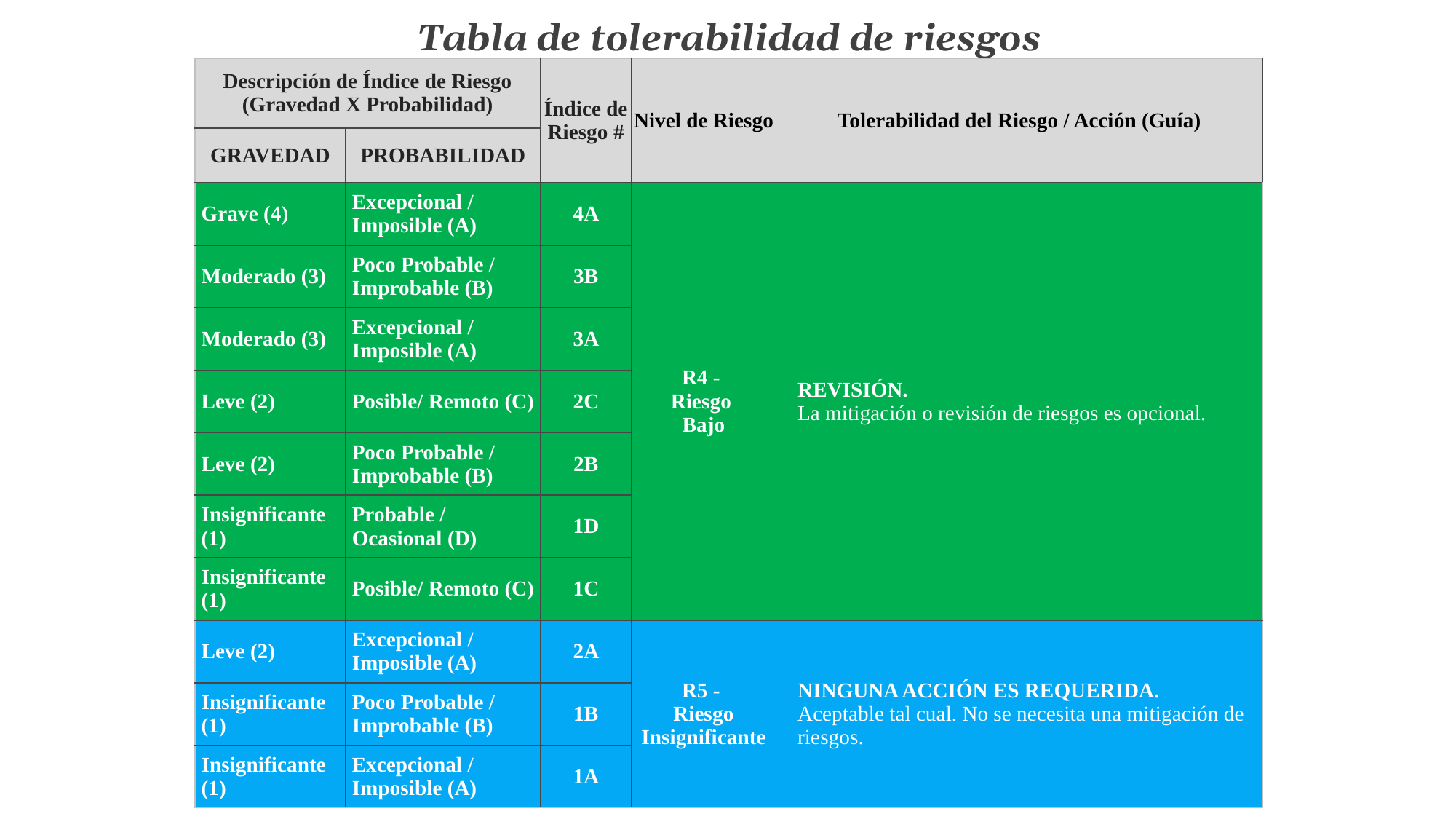

Tabla de tolerabilidad de riesgos
| Descripción de Índice de Riesgo (Gravedad X Probabilidad) |  | Índice de Riesgo # | Nivel de Riesgo | Tolerabilidad del Riesgo / Acción (Guía) |
| --- | --- | --- | --- | --- |
| GRAVEDAD | PROBABILIDAD |  |  |  |
| Grave (4) | Excepcional / Imposible (A) | 4A | R4 - Riesgo Bajo | REVISIÓN. La mitigación o revisión de riesgos es opcional. |
| Moderado (3) | Poco Probable / Improbable (B) | 3B |  |  |
| Moderado (3) | Excepcional / Imposible (A) | 3A |  |  |
| Leve (2) | Posible/ Remoto (C) | 2C |  |  |
| Leve (2) | Poco Probable / Improbable (B) | 2B |  |  |
| Insignificante (1) | Probable / Ocasional (D) | 1D |  |  |
| Insignificante (1) | Posible/ Remoto (C) | 1C |  |  |
| Leve (2) | Excepcional / Imposible (A) | 2A | R5 - Riesgo Insignificante | NINGUNA ACCIÓN ES REQUERIDA. Aceptable tal cual. No se necesita una mitigación de riesgos. |
| Insignificante (1) | Poco Probable / Improbable (B) | 1B |  |  |
| Insignificante (1) | Excepcional / Imposible (A) | 1A |  |  |